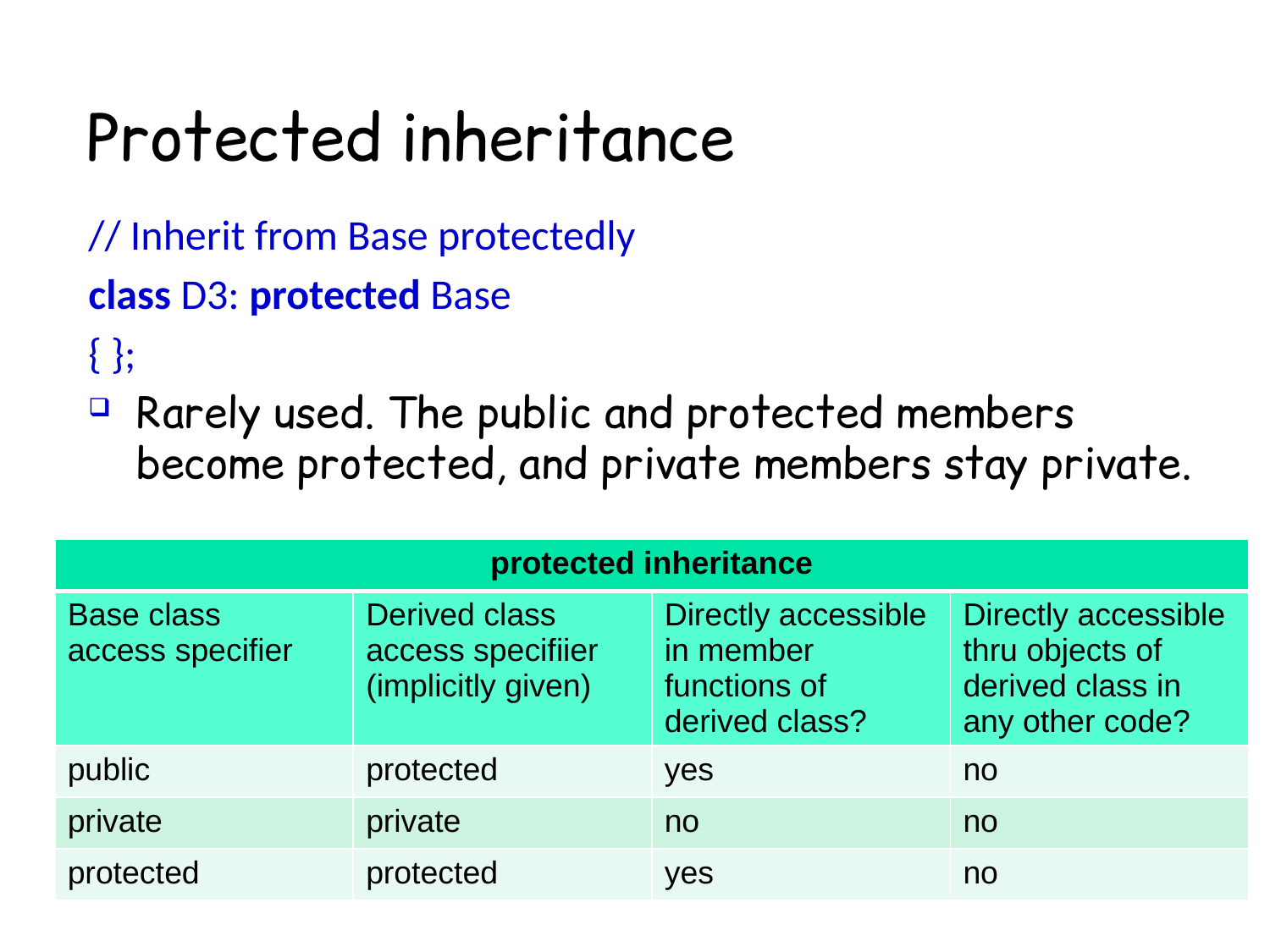

# Protected inheritance
// Inherit from Base protectedly
class D3: protected Base
{ };
Rarely used. The public and protected members become protected, and private members stay private.

| protected inheritance |  |  |  |
| --- | --- | --- | --- |
| Base class access specifier | Derived class access specifiier (implicitly given) | Directly accessible in member functions of derived class? | Directly accessible thru objects of derived class in any other code? |
| public | protected | yes | no |
| private | private | no | no |
| protected | protected | yes | no |